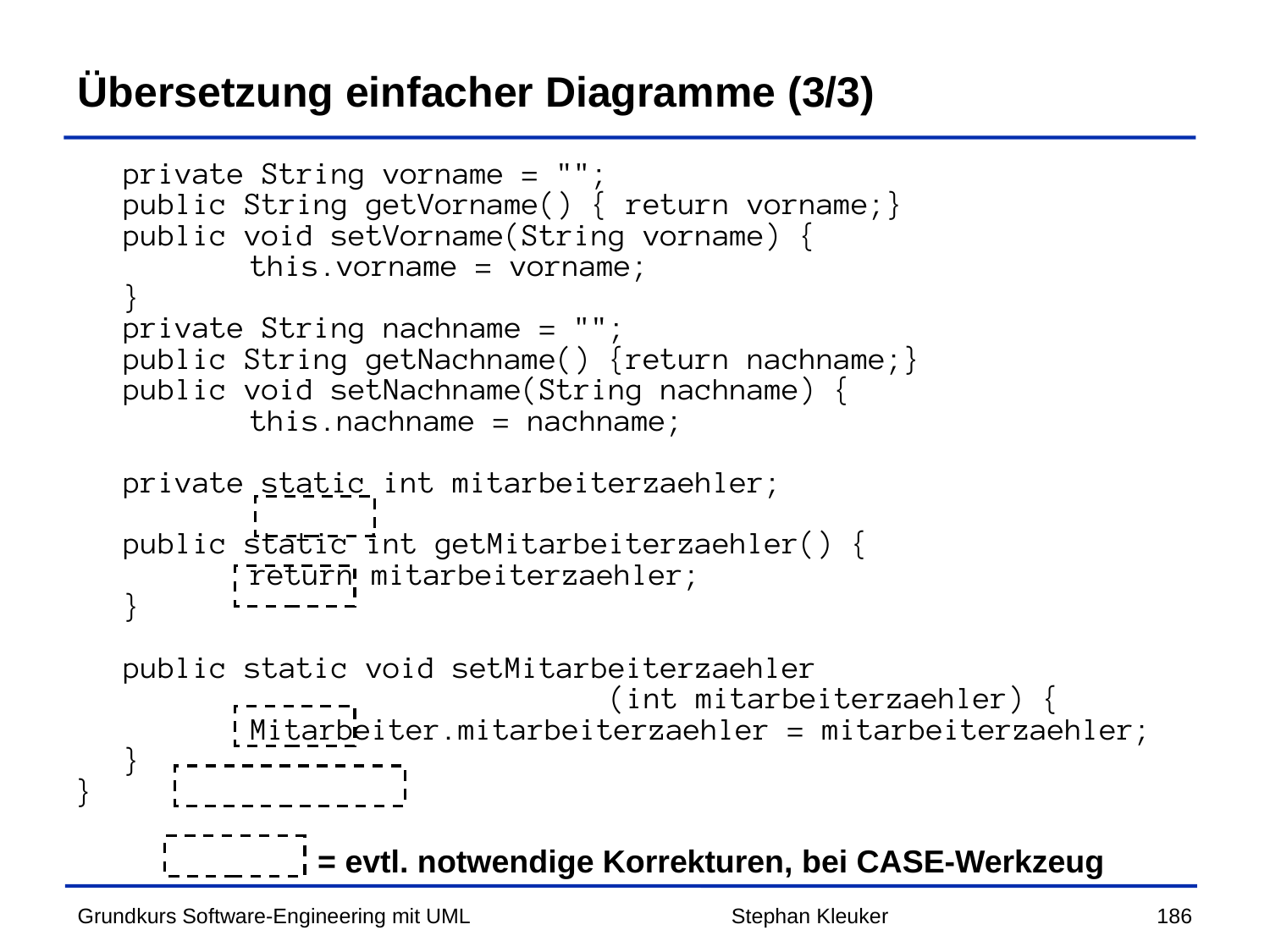

# Übersetzung einfacher Diagramme (3/3)
	private String vorname = "";
	public String getVorname() { return vorname;}
	public void setVorname(String vorname) {
		this.vorname = vorname;
	}
	private String nachname = "";
	public String getNachname() {return nachname;}
	public void setNachname(String nachname) {
		this.nachname = nachname;

	private static int mitarbeiterzaehler;

	public static int getMitarbeiterzaehler() {
		return mitarbeiterzaehler;
	}

	public static void setMitarbeiterzaehler
	                            (int mitarbeiterzaehler) {
		Mitarbeiter.mitarbeiterzaehler = mitarbeiterzaehler;
	}
}

= evtl. notwendige Korrekturen, bei CASE-Werkzeug

Stephan Kleuker